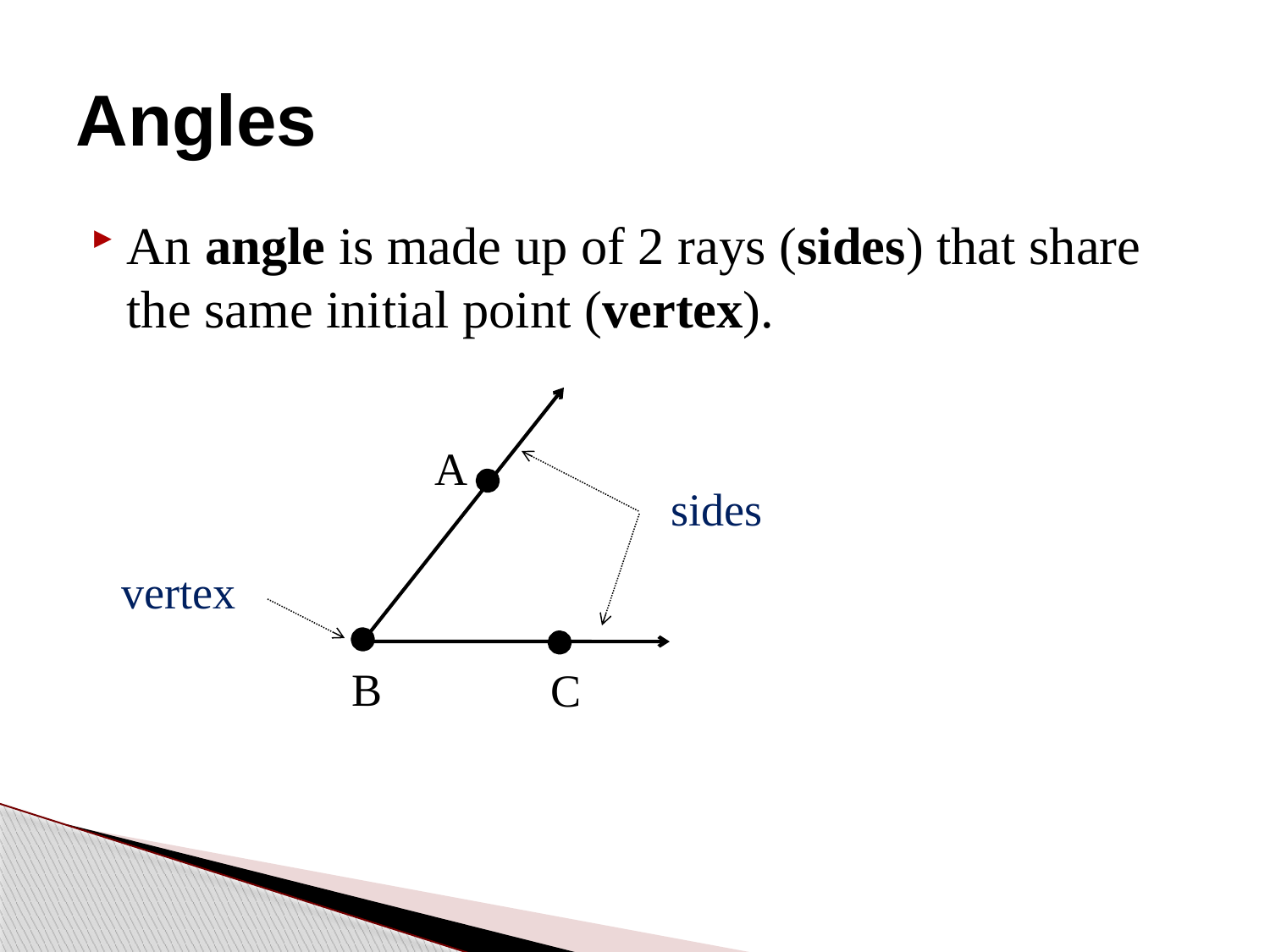

# Angles
An angle is made up of 2 rays (sides) that share the same initial point (vertex).
A

sides
vertex

B
C